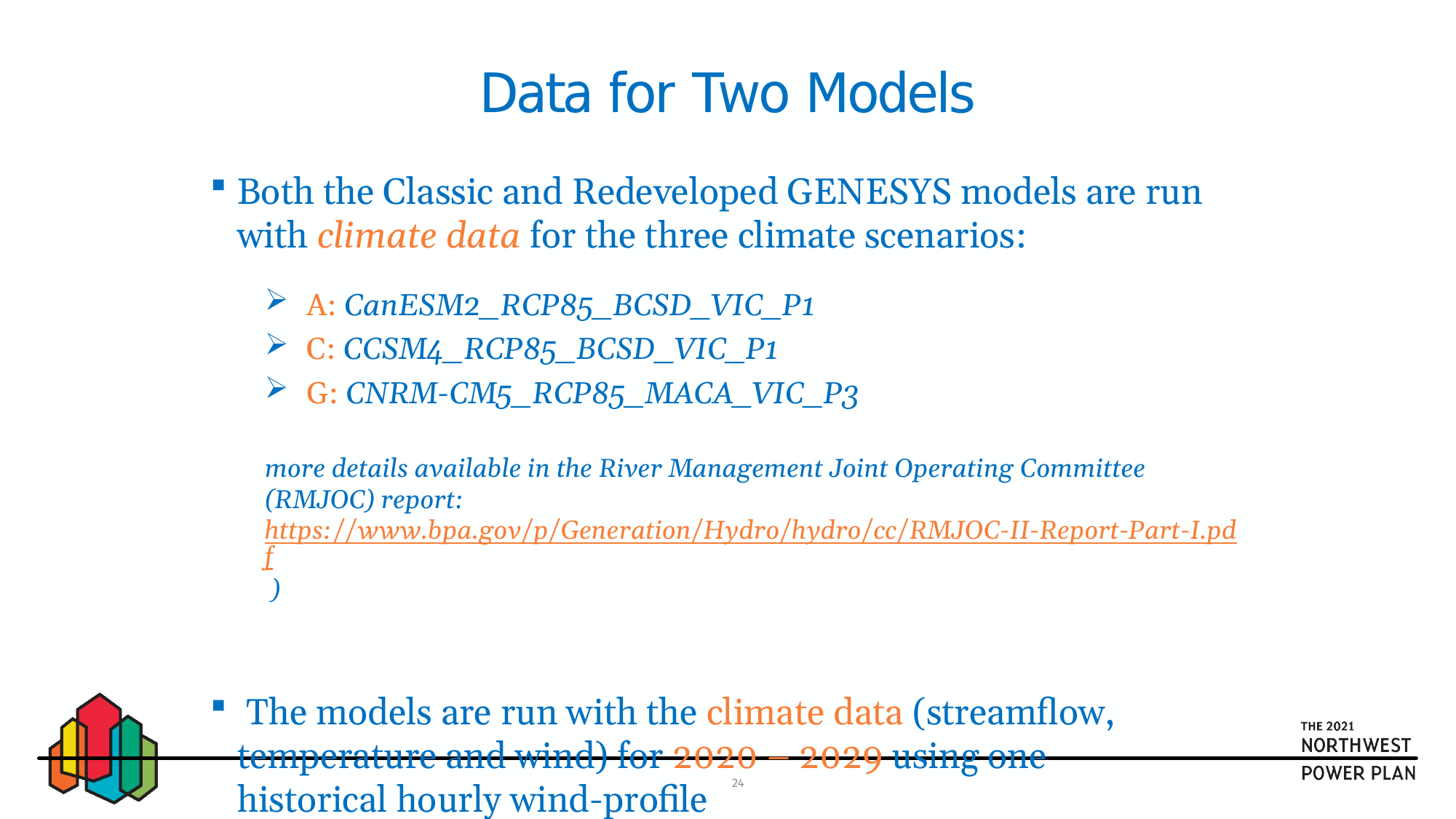

# Data for Two Models
Both the Classic and Redeveloped GENESYS models are run with climate data for the three climate scenarios:

  A: CanESM2_RCP85_BCSD_VIC_P1
  C: CCSM4_RCP85_BCSD_VIC_P1
  G: CNRM-CM5_RCP85_MACA_VIC_P3

more details available in the River Management Joint Operating Committee (RMJOC) report: https://www.bpa.gov/p/Generation/Hydro/hydro/cc/RMJOC-II-Report-Part-I.pdf )

 The models are run with the climate data (streamflow, 	temperature and wind) for 2020 – 2029 using one 		  historical hourly wind-profile
24